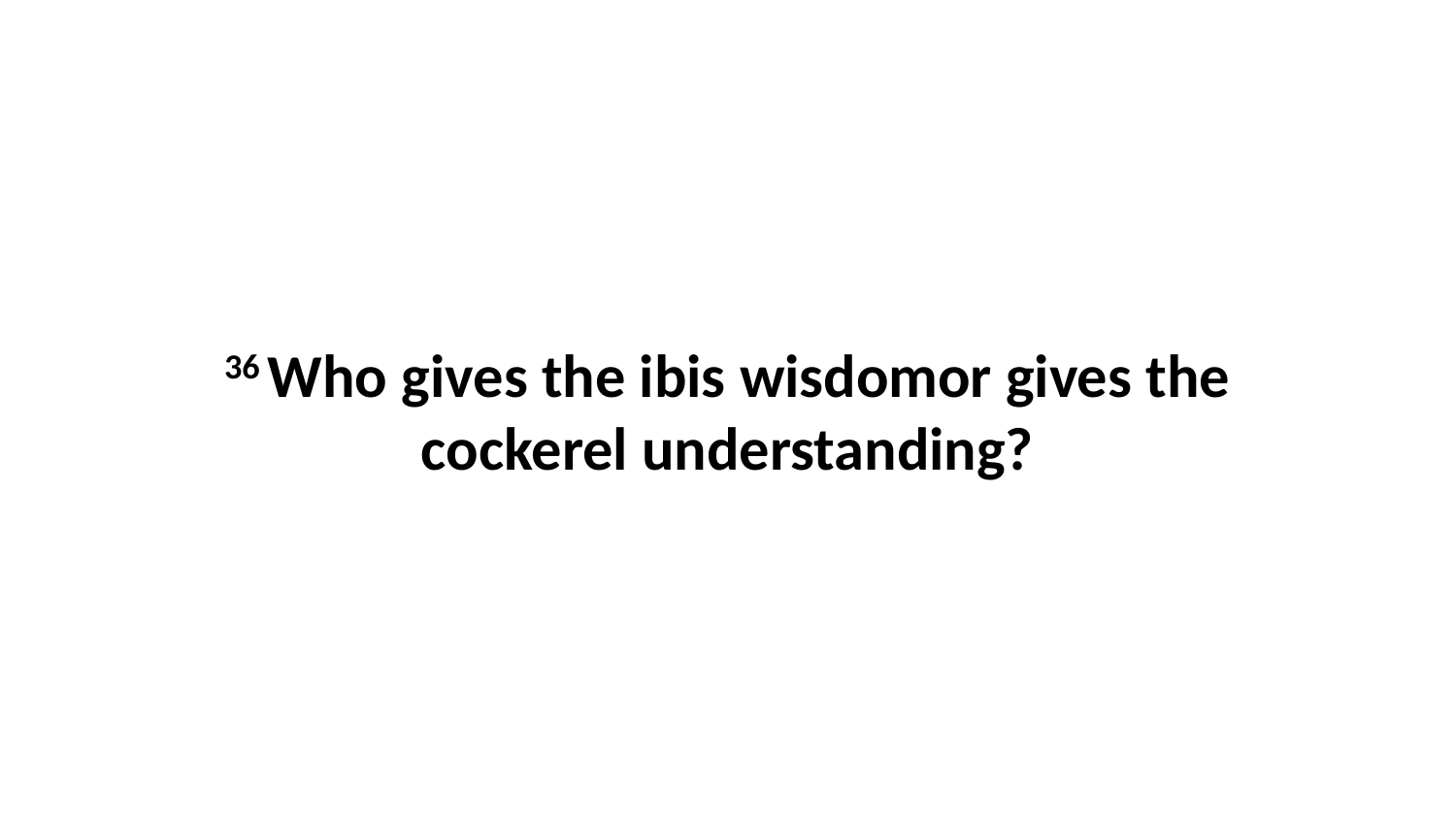

36 Who gives the ibis wisdomor gives the cockerel understanding?